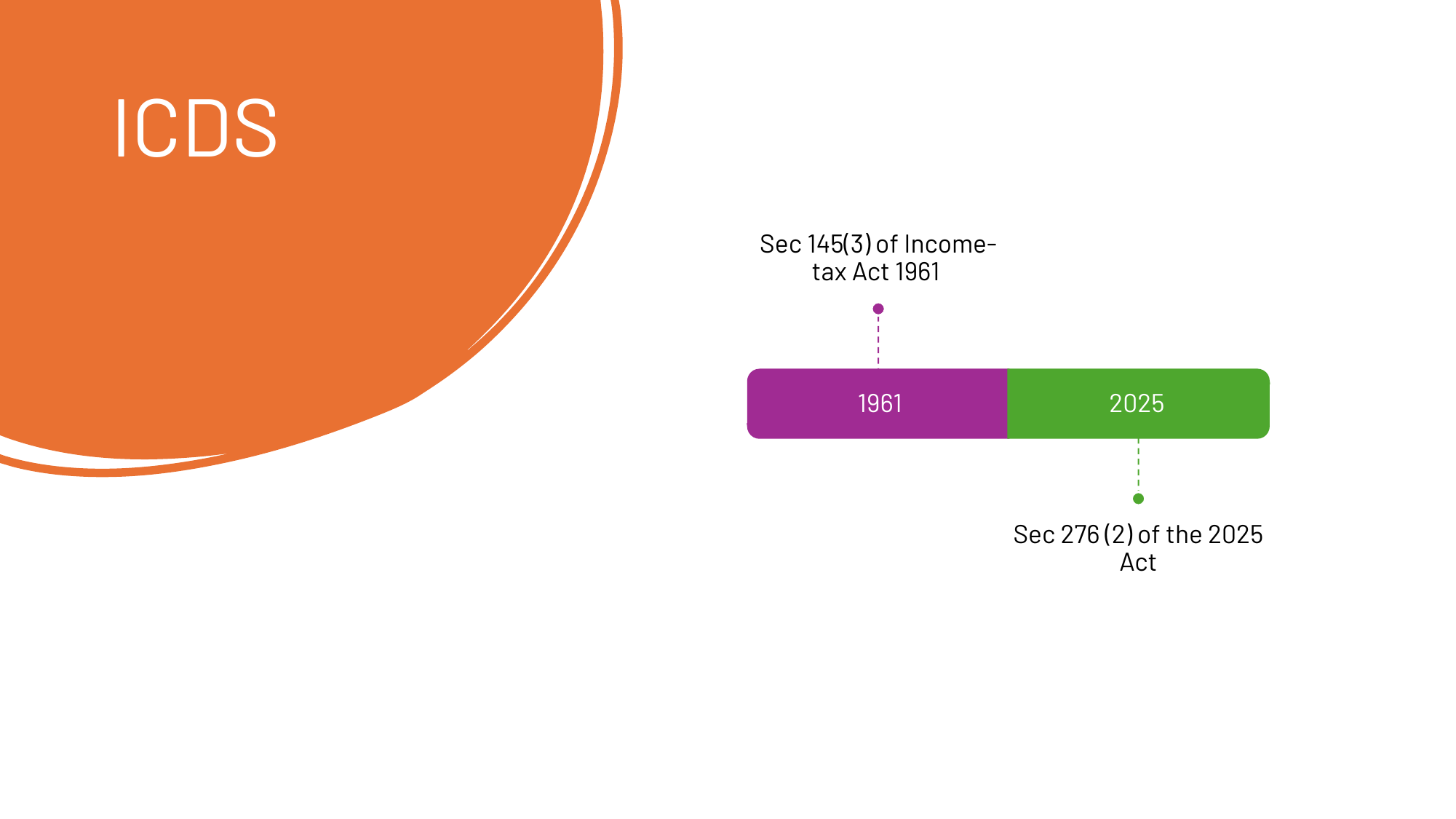

1961
Sec 145(3) of Income-tax Act 1961
2025
Sec 276 (2) of the 2025 Act
# ICDS